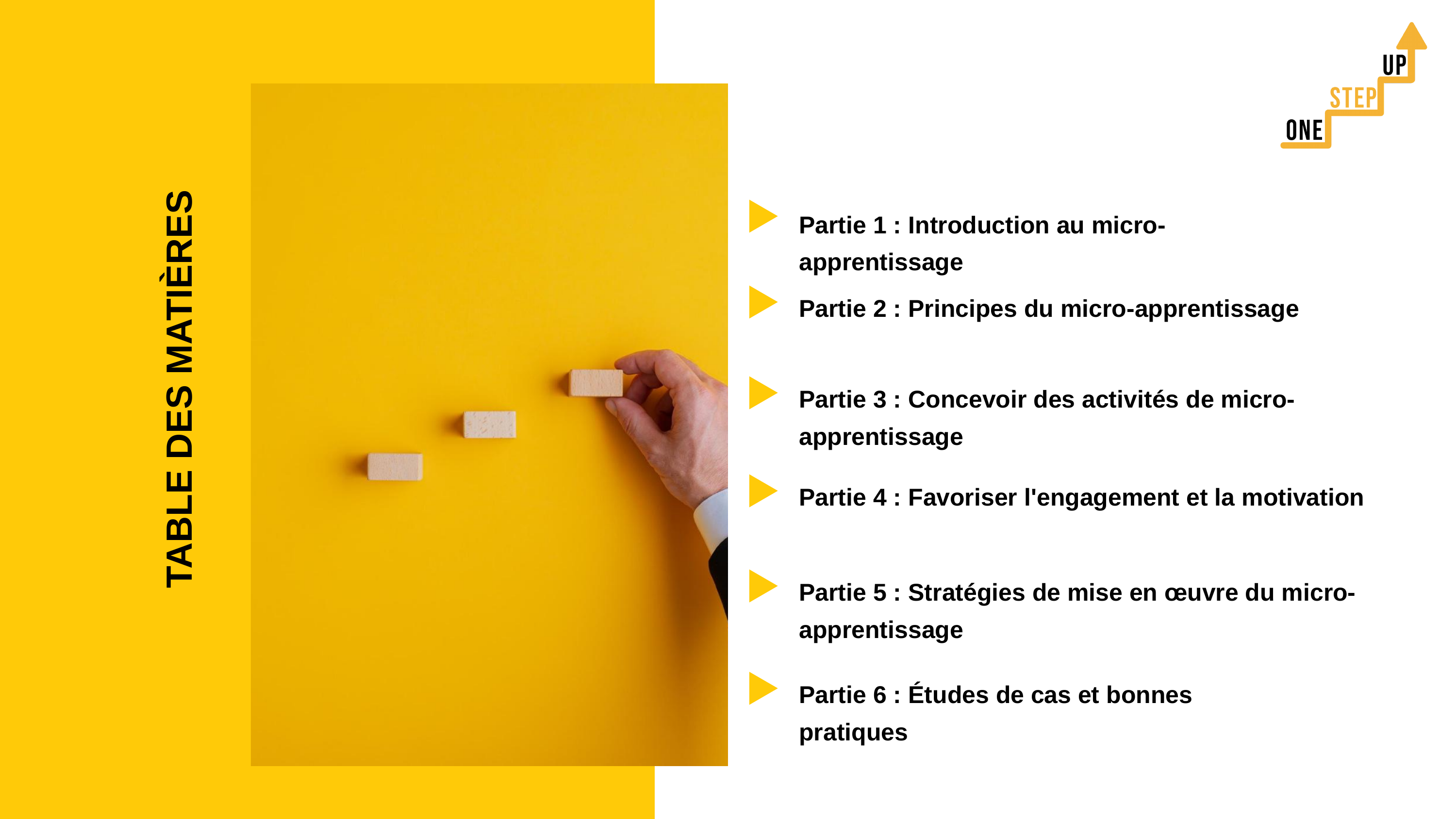

Partie 1 : Introduction au micro-apprentissage

Partie 2 : Principes du micro-apprentissage

TABLE DES MATIÈRES
Partie 3 : Concevoir des activités de micro-apprentissage

Partie 4 : Favoriser l'engagement et la motivation

Partie 5 : Stratégies de mise en œuvre du micro-apprentissage

Partie 6 : Études de cas et bonnes pratiques